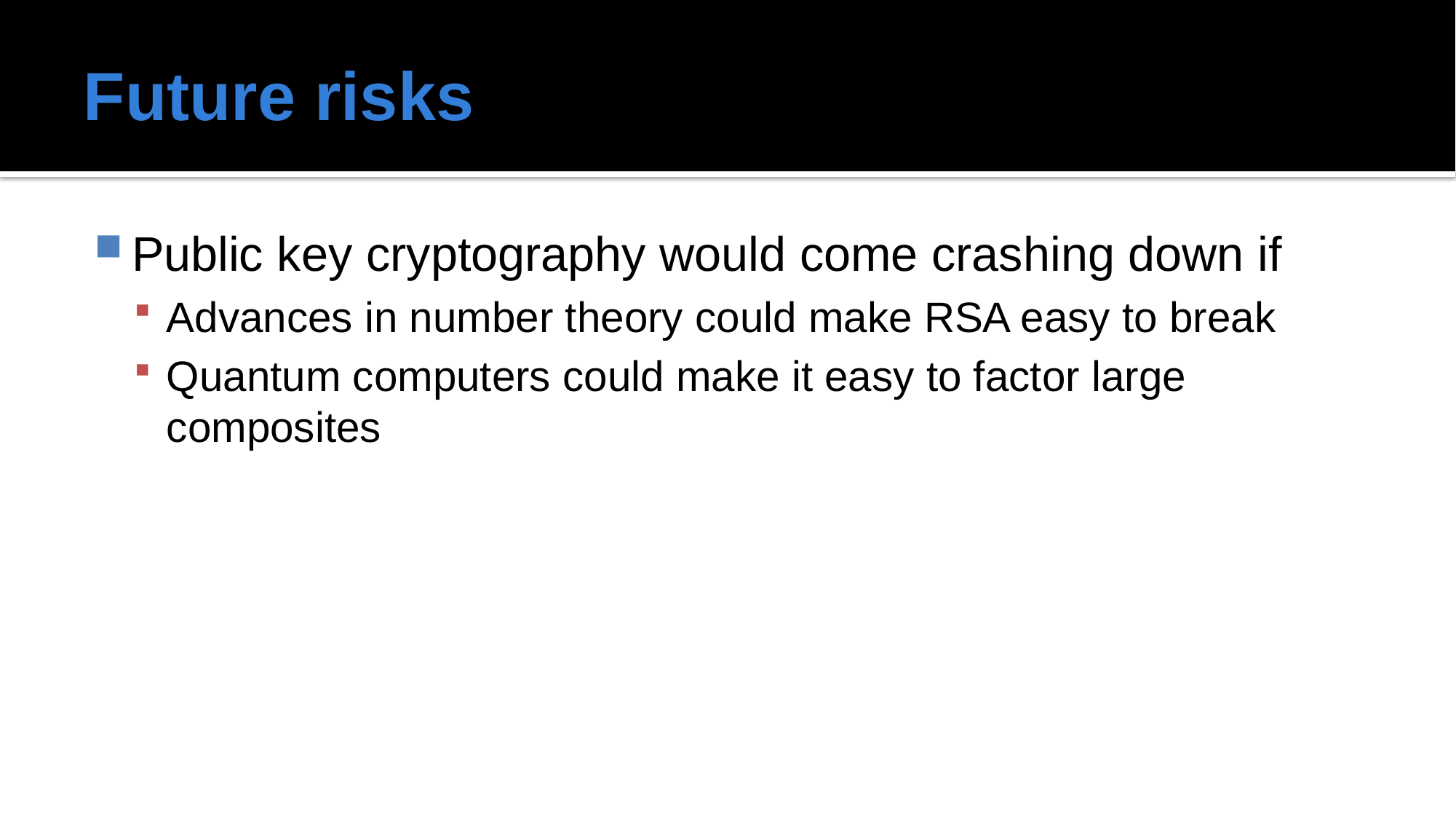

# Future risks
Public key cryptography would come crashing down if
Advances in number theory could make RSA easy to break
Quantum computers could make it easy to factor large composites